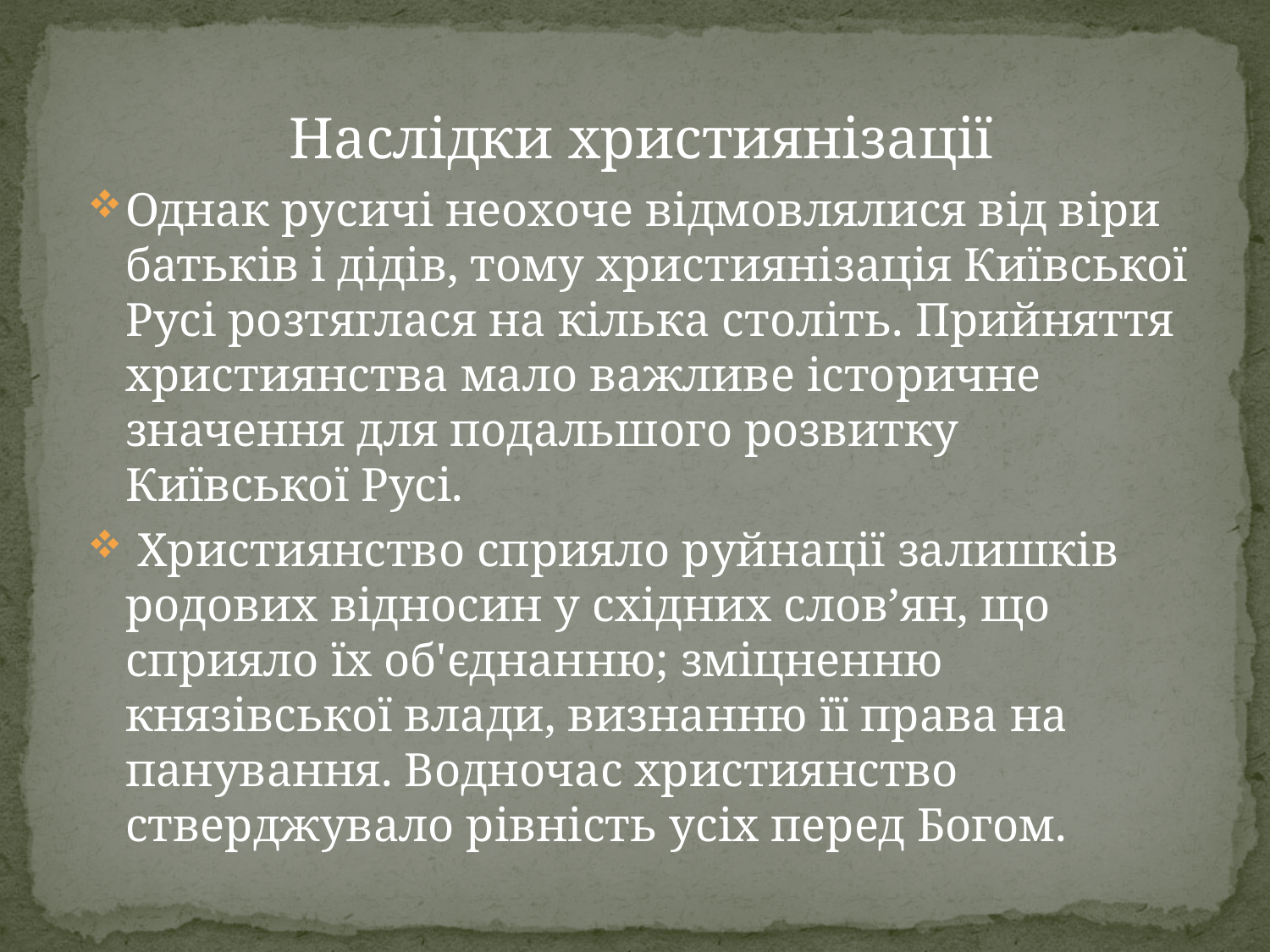

Наслідки християнізації
Однак русичі неохоче відмовлялися від віри батьків і дідів, тому християнізація Київської Русі розтяглася на кілька століть. Прийняття християнства мало важливе історичне значення для подальшого розвитку Київської Русі.
 Християнство сприяло руйнації залишків родових відносин у східних слов’ян, що сприяло їх об'єднанню; зміцненню князівської влади, визнанню її права на панування. Водночас християнство стверджувало рівність усіх перед Богом.